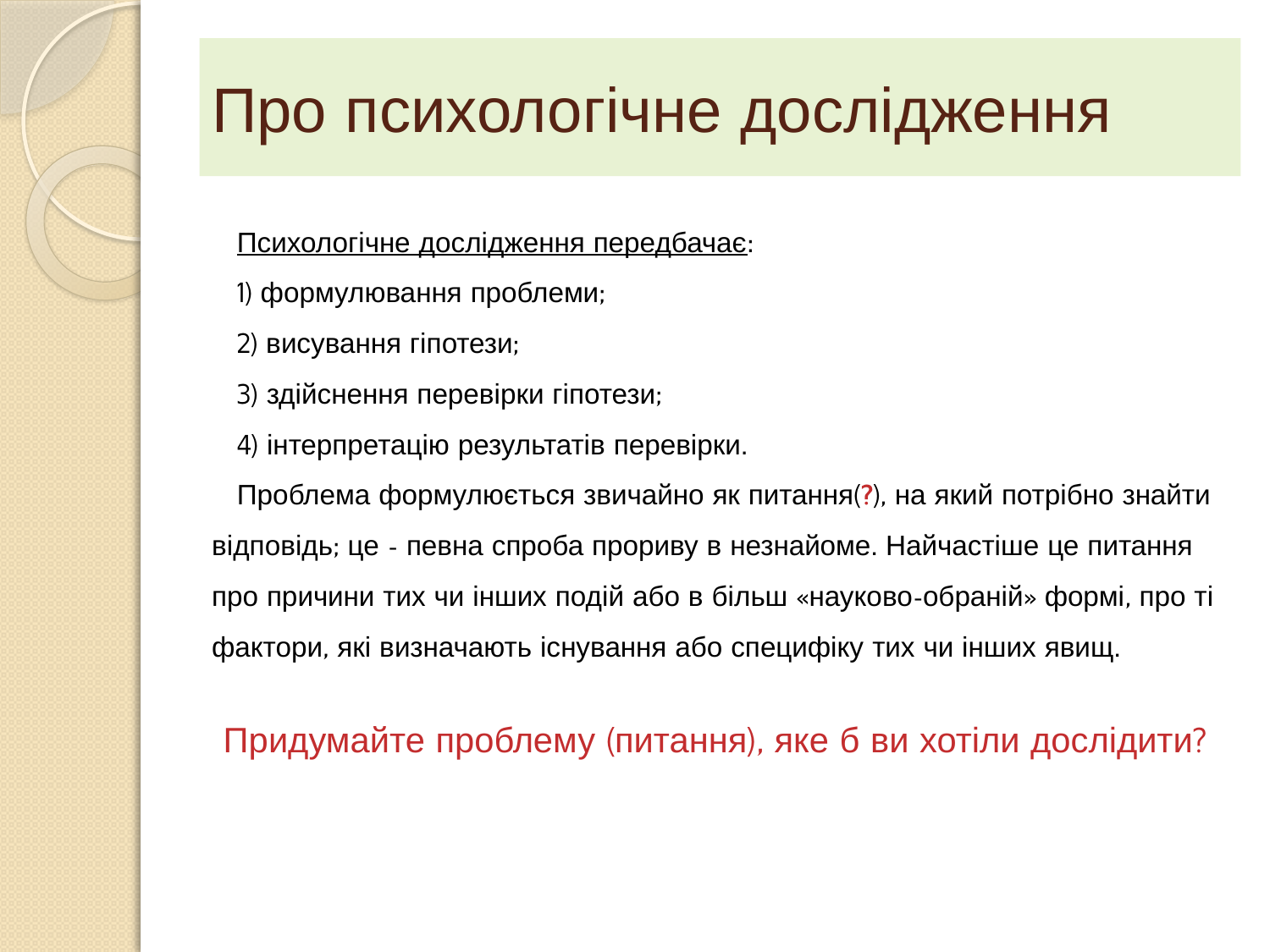

# Про психологічне дослідження
Психологічне дослідження передбачає:
1) формулювання проблеми;
2) висування гіпотези;
3) здійснення перевірки гіпотези;
4) інтерпретацію результатів перевірки.
Проблема формулюється звичайно як питання(?), на який потрібно знайти відповідь; це - певна спроба прориву в незнайоме. Найчастіше це питання про причини тих чи інших подій або в більш «науково-обраній» формі, про ті фактори, які визначають існування або специфіку тих чи інших явищ.

Придумайте проблему (питання), яке б ви хотіли дослідити?